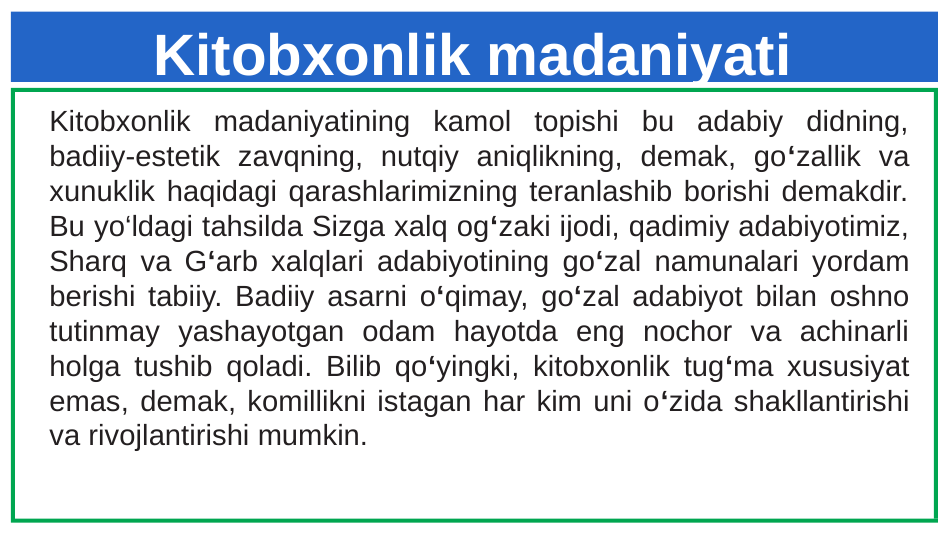

# Kitobxonlik madaniyati
Kitobxonlik madaniyatining kamol topishi bu adabiy didning, badiiy-estetik zavqning, nutqiy aniqlikning, demak, go‘zallik va xunuklik haqidagi qarashlarimizning teranlashib borishi demakdir. Bu yo‘ldagi tahsilda Sizga xalq og‘zaki ijodi, qadimiy adabiyotimiz, Sharq va G‘arb xalqlari adabiyotining go‘zal namunalari yordam berishi tabiiy. Badiiy asarni o‘qimay, go‘zal adabiyot bilan oshno tutinmay yashayotgan odam hayotda eng nochor va achinarli holga tushib qoladi. Bilib qo‘yingki, kitobxonlik tug‘ma xususiyat emas, demak, komillikni istagan har kim uni o‘zida shakllantirishi va rivojlantirishi mumkin.